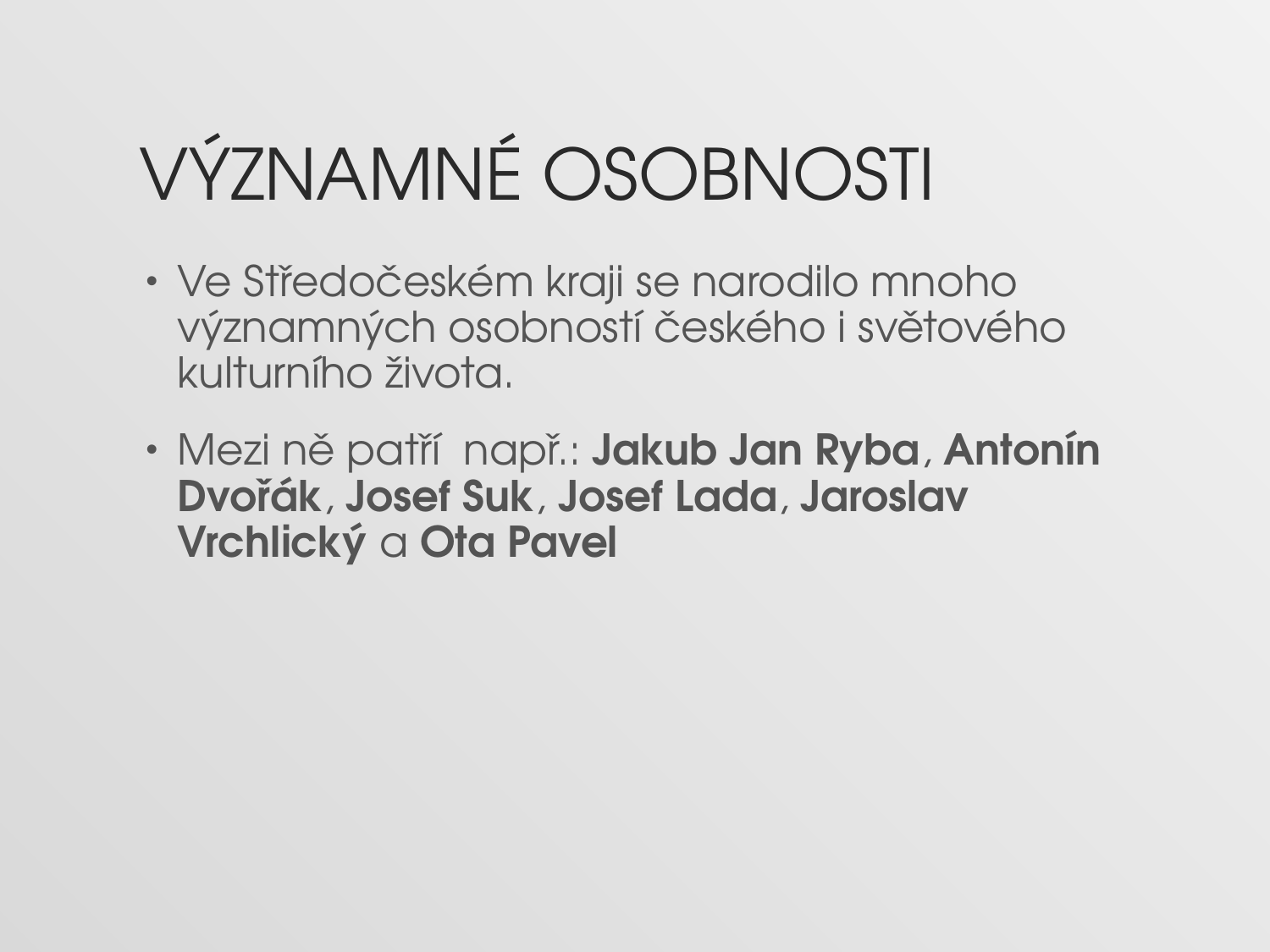

# Významné osobnosti
Ve Středočeském kraji se narodilo mnoho významných osobností českého i světového kulturního života.
Mezi ně patří  např.: Jakub Jan Ryba, Antonín Dvořák, Josef Suk, Josef Lada, Jaroslav Vrchlický a Ota Pavel